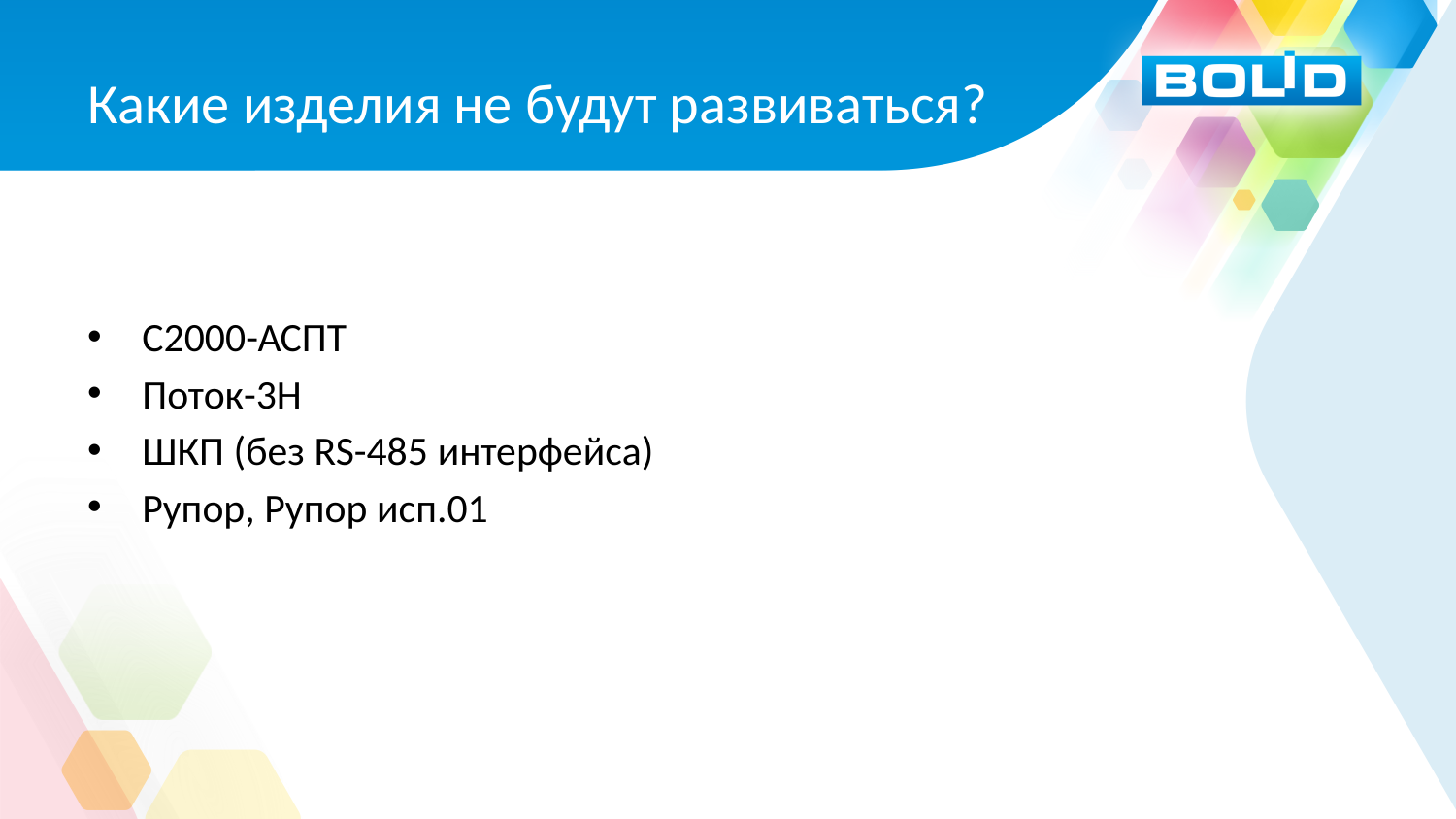

# Какие изделия не будут развиваться?

С2000-АСПТ
Поток-3Н
ШКП (без RS-485 интерфейса)
Рупор, Рупор исп.01